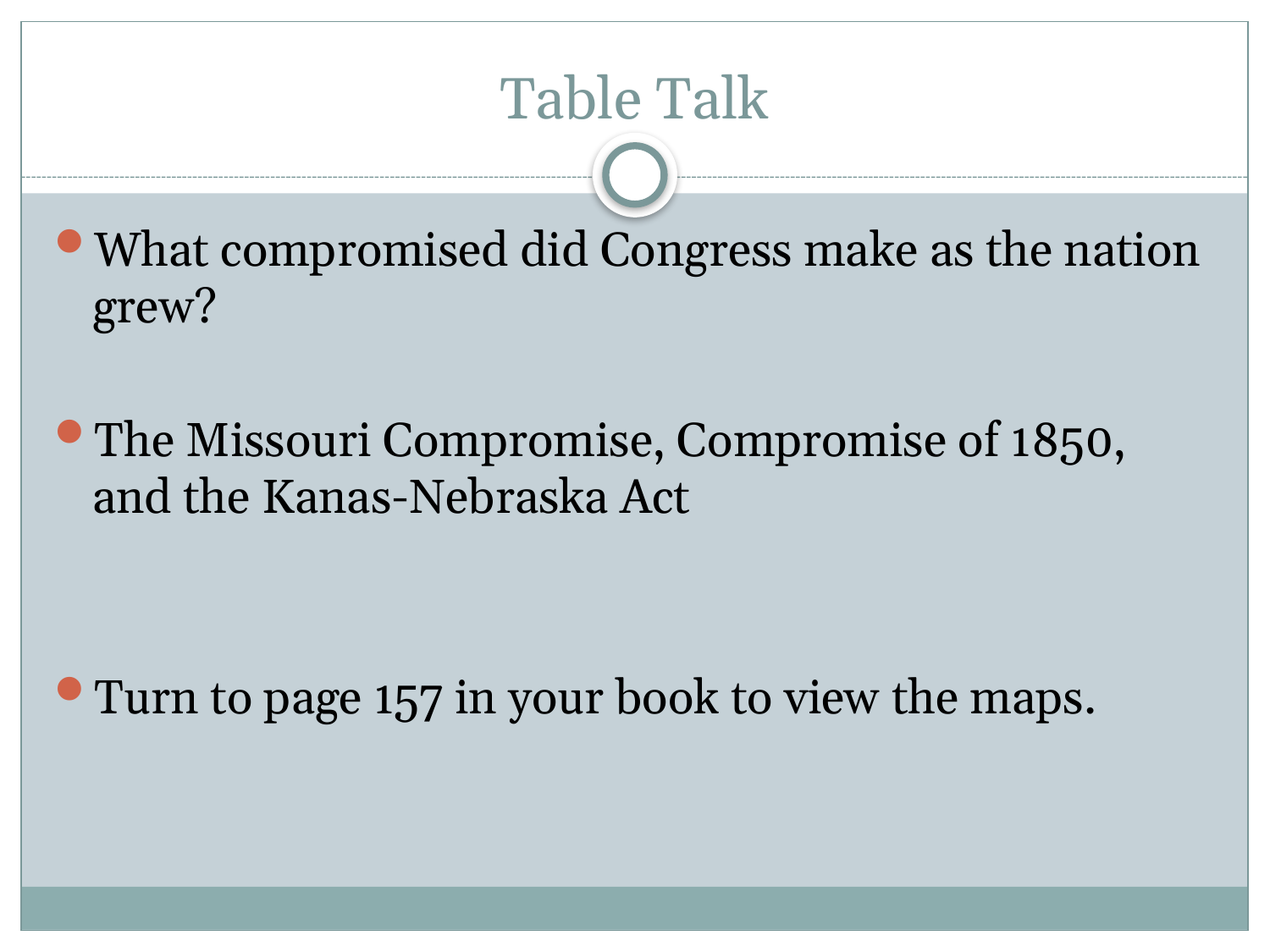

# Table Talk
What compromised did Congress make as the nation grew?

The Missouri Compromise, Compromise of 1850, and the Kanas-Nebraska Act

Turn to page 157 in your book to view the maps.